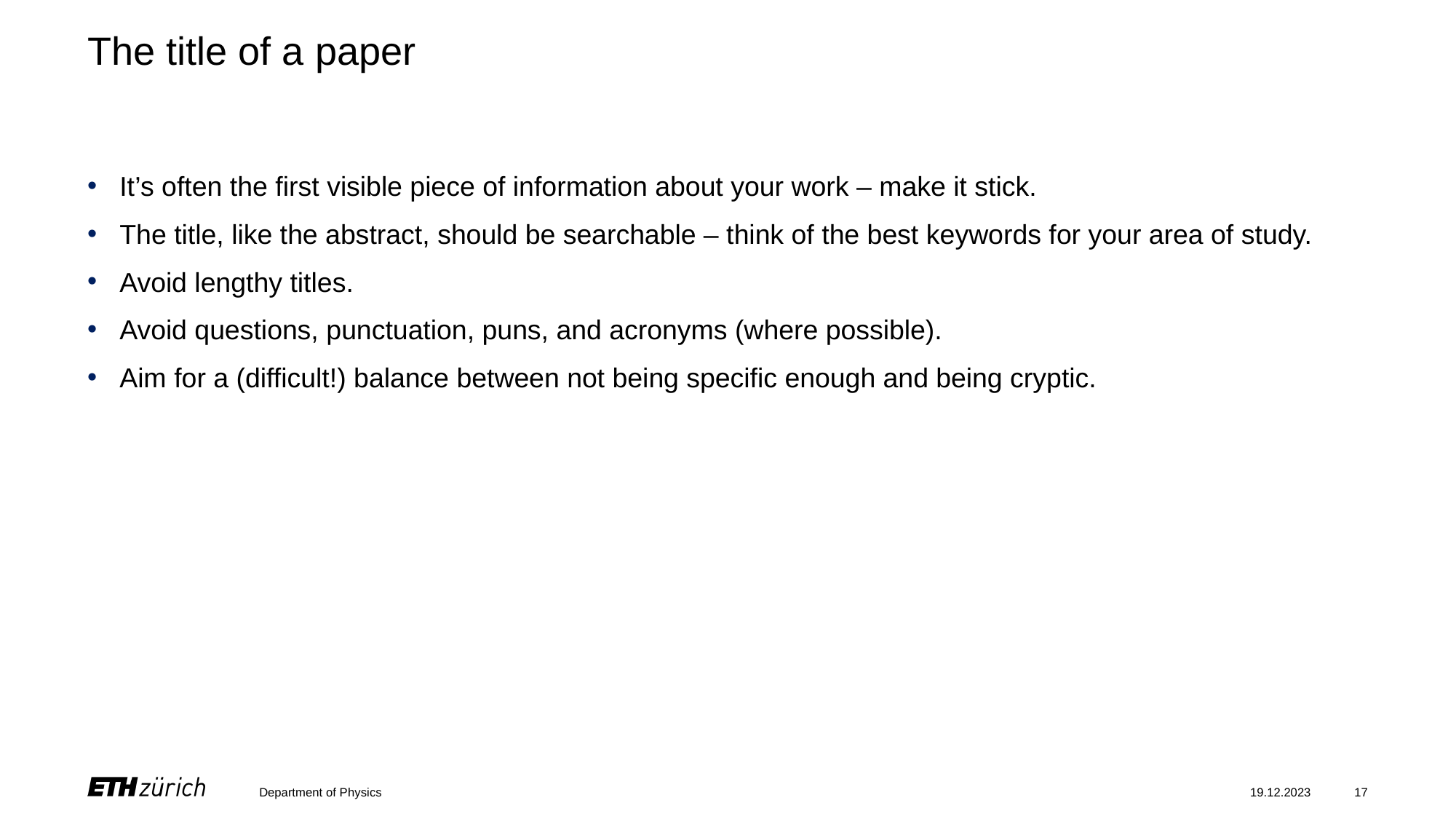

# The title of a paper
It’s often the first visible piece of information about your work – make it stick.
The title, like the abstract, should be searchable – think of the best keywords for your area of study.
Avoid lengthy titles.
Avoid questions, punctuation, puns, and acronyms (where possible).
Aim for a (difficult!) balance between not being specific enough and being cryptic.
Department of Physics
19.12.2023
17